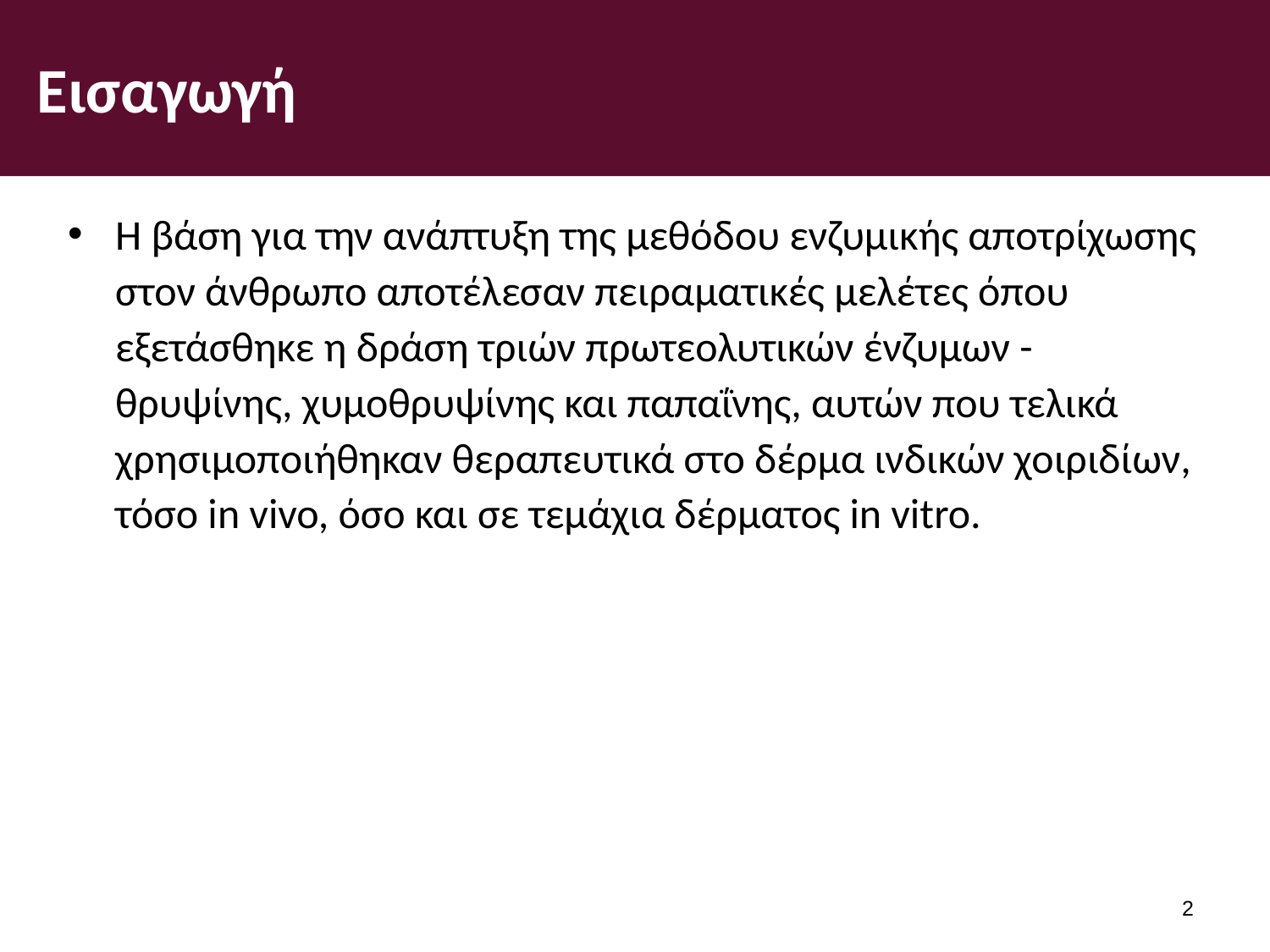

# Εισαγωγή
Η βάση για την ανάπτυξη της μεθόδου ενζυμικής αποτρίχωσης στον άνθρωπο αποτέλεσαν πειραματικές μελέτες όπου εξετάσθηκε η δράση τριών πρωτεολυτικών ένζυμων -θρυψίνης, χυμοθρυψίνης και παπαΐνης, αυτών που τελικά χρησιμοποιήθηκαν θεραπευτικά στο δέρμα ινδικών χοιριδίων, τόσο in vivo, όσο και σε τεμάχια δέρματος in vitro.
2